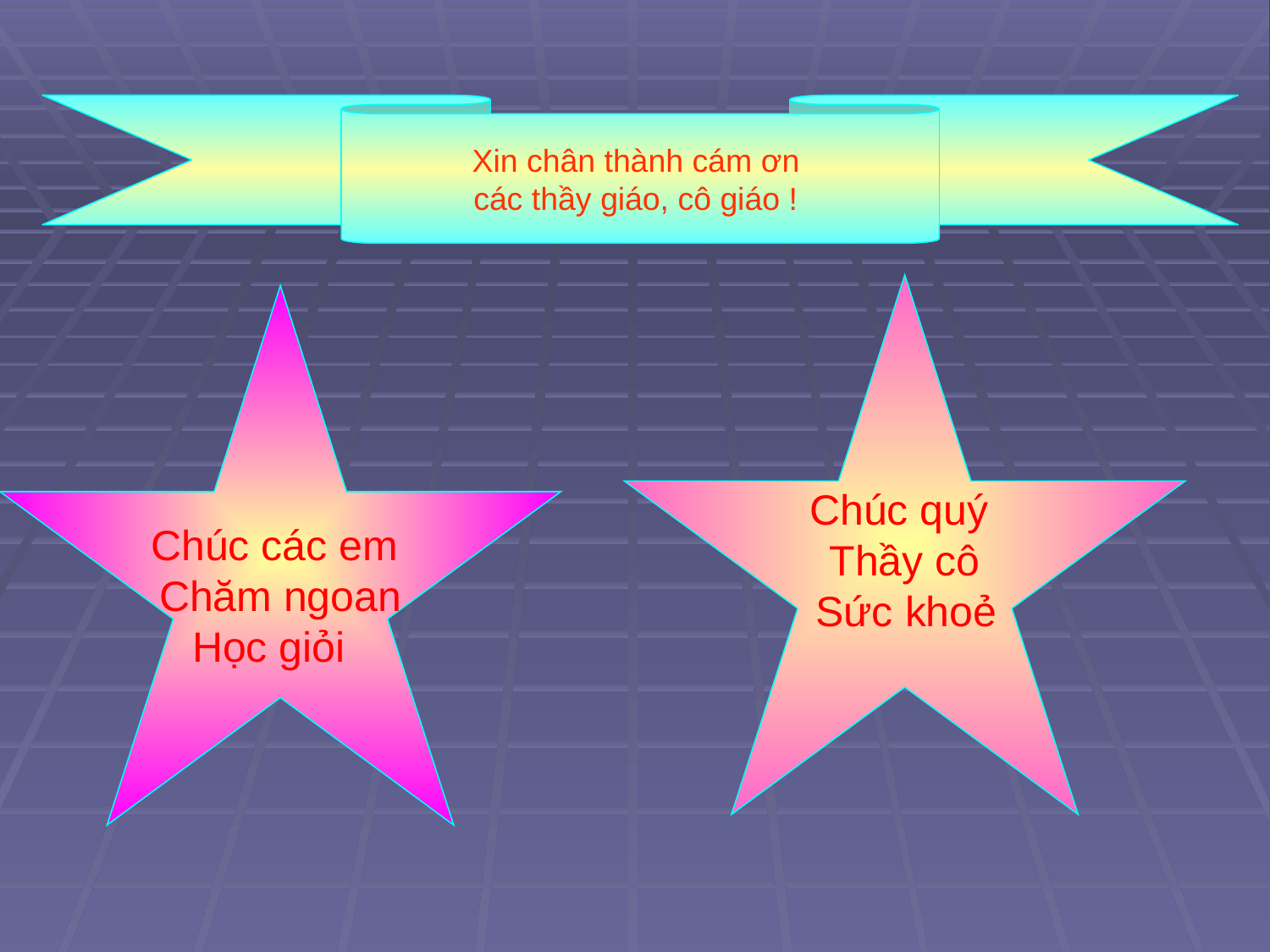

Xin chân thành cám ơn
các thầy giáo, cô giáo !
Chúc quý
Thầy cô
 Sức khoẻ

Chúc các em
Chăm ngoan
Học giỏi